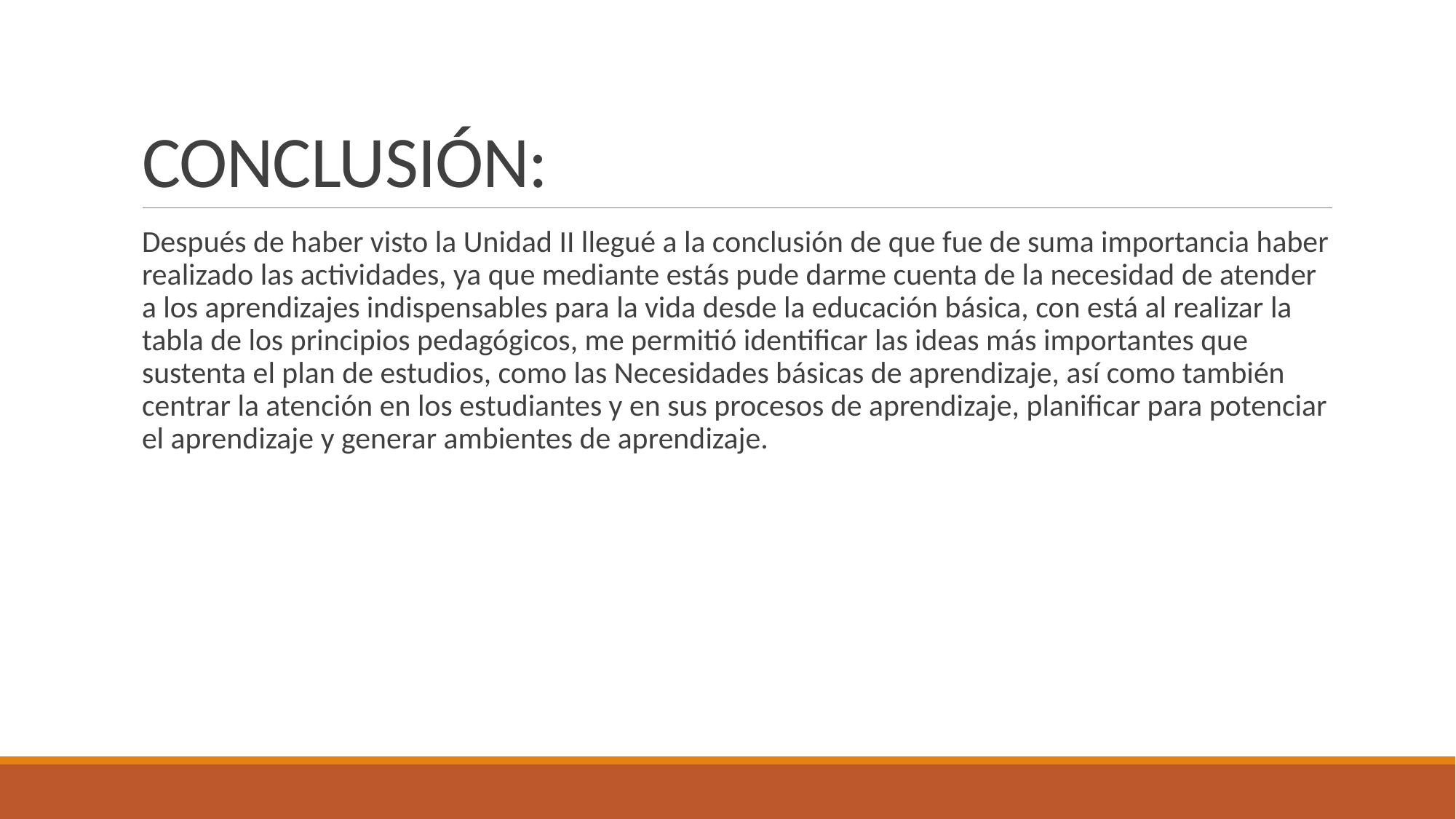

# CONCLUSIÓN:
Después de haber visto la Unidad II llegué a la conclusión de que fue de suma importancia haber realizado las actividades, ya que mediante estás pude darme cuenta de la necesidad de atender a los aprendizajes indispensables para la vida desde la educación básica, con está al realizar la tabla de los principios pedagógicos, me permitió identificar las ideas más importantes que sustenta el plan de estudios, como las Necesidades básicas de aprendizaje, así como también centrar la atención en los estudiantes y en sus procesos de aprendizaje, planificar para potenciar el aprendizaje y generar ambientes de aprendizaje.